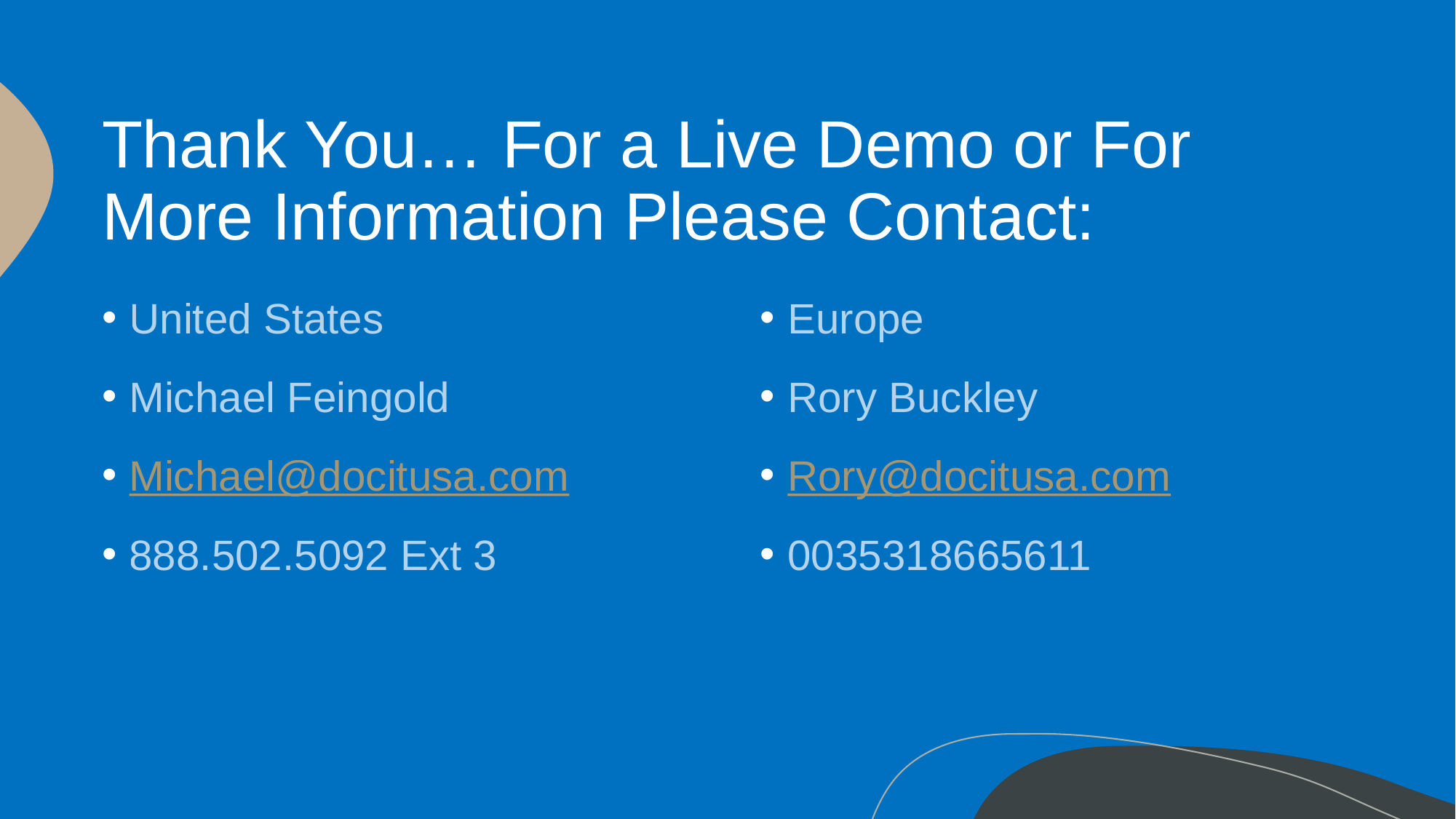

# Thank You… For a Live Demo or For More Information Please Contact:
United States
Michael Feingold
Michael@docitusa.com
888.502.5092 Ext 3
Europe
Rory Buckley
Rory@docitusa.com
0035318665611